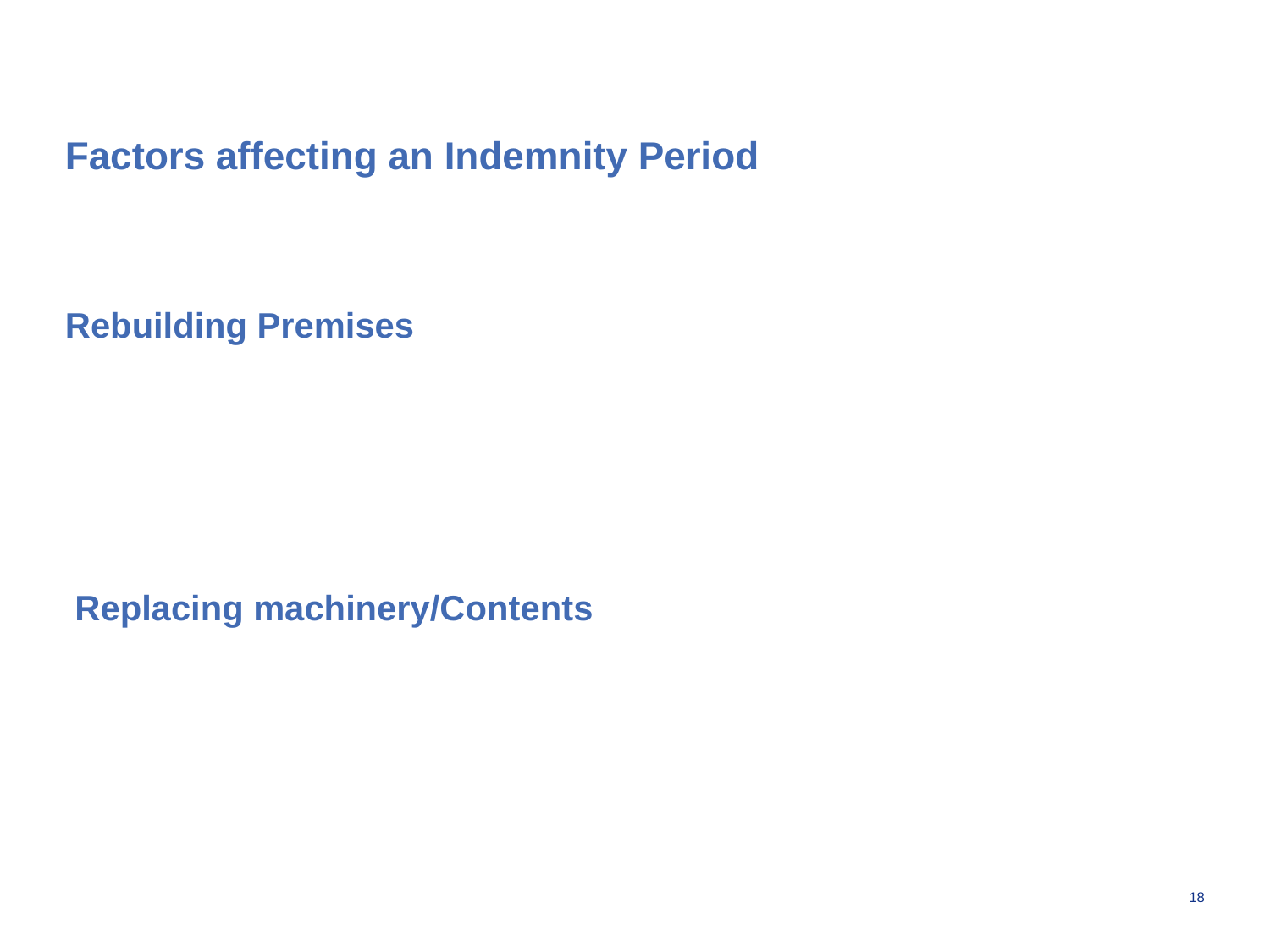

# Factors affecting an Indemnity Period

Rebuilding Premises

 Replacing machinery/Contents

18